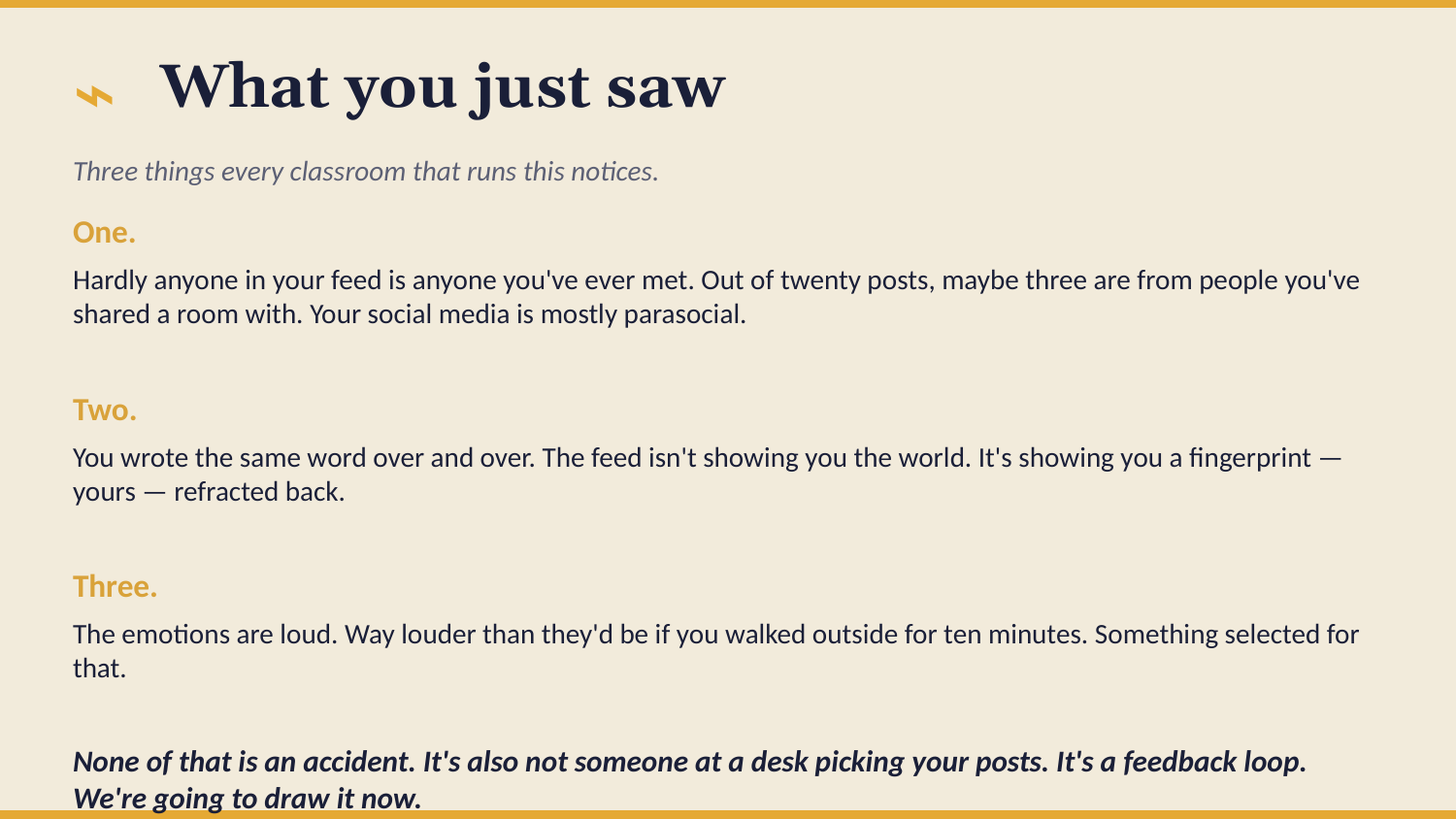

⌁
What you just saw
Three things every classroom that runs this notices.
One.
Hardly anyone in your feed is anyone you've ever met. Out of twenty posts, maybe three are from people you've shared a room with. Your social media is mostly parasocial.

Two.
You wrote the same word over and over. The feed isn't showing you the world. It's showing you a fingerprint — yours — refracted back.

Three.
The emotions are loud. Way louder than they'd be if you walked outside for ten minutes. Something selected for that.

None of that is an accident. It's also not someone at a desk picking your posts. It's a feedback loop. We're going to draw it now.